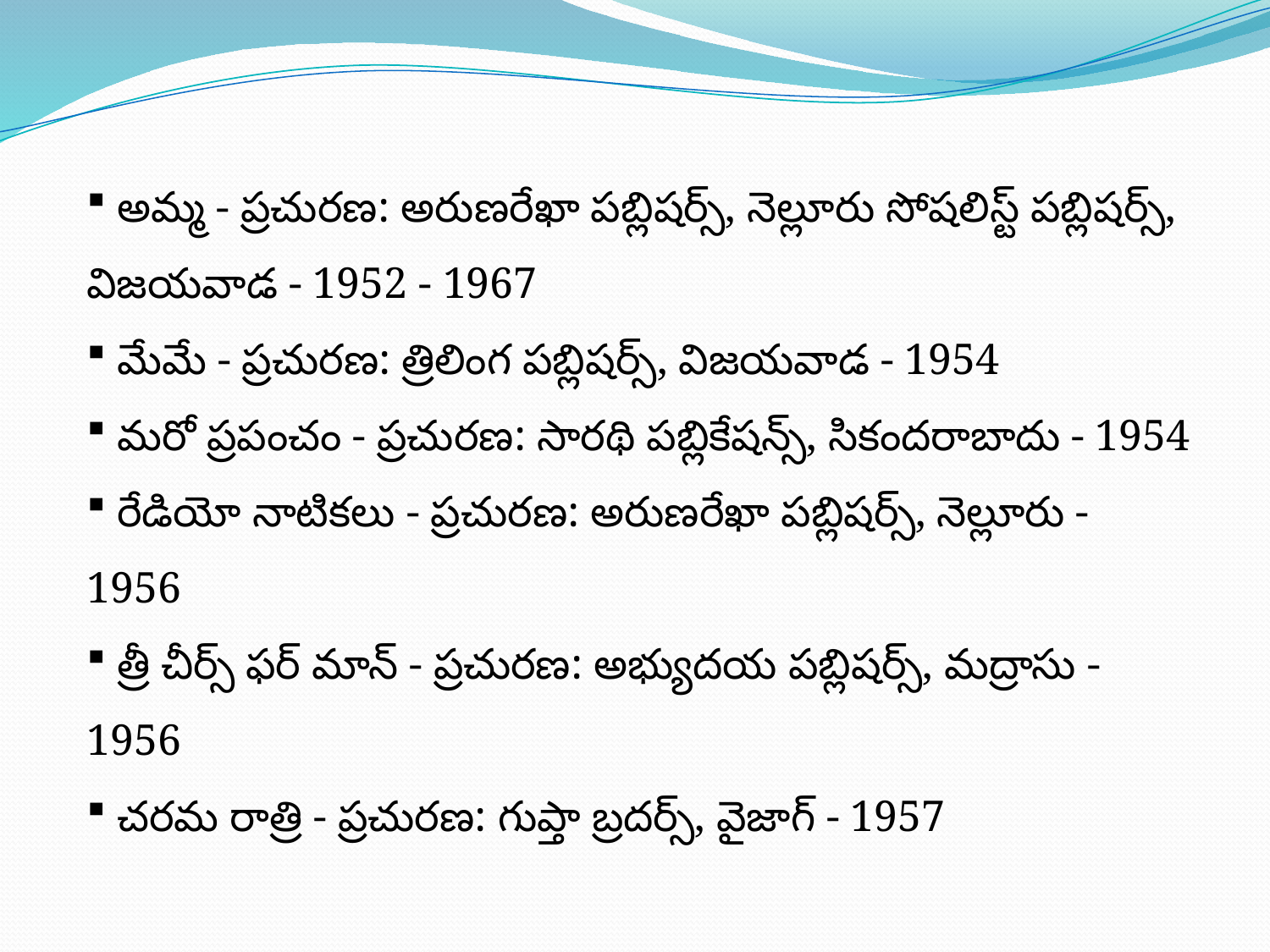

అమ్మ - ప్రచురణ: అరుణరేఖా పబ్లిషర్స్, నెల్లూరు సోషలిస్ట్ పబ్లిషర్స్, విజయవాడ - 1952 - 1967
 మేమే - ప్రచురణ: త్రిలింగ పబ్లిషర్స్, విజయవాడ - 1954
 మరో ప్రపంచం - ప్రచురణ: సారథి పబ్లికేషన్స్, సికందరాబాదు - 1954
 రేడియో నాటికలు - ప్రచురణ: అరుణరేఖా పబ్లిషర్స్, నెల్లూరు - 1956
 త్రీ చీర్స్ ఫర్ మాన్ - ప్రచురణ: అభ్యుదయ పబ్లిషర్స్, మద్రాసు - 1956
 చరమ రాత్రి - ప్రచురణ: గుప్తా బ్రదర్స్, వైజాగ్ - 1957